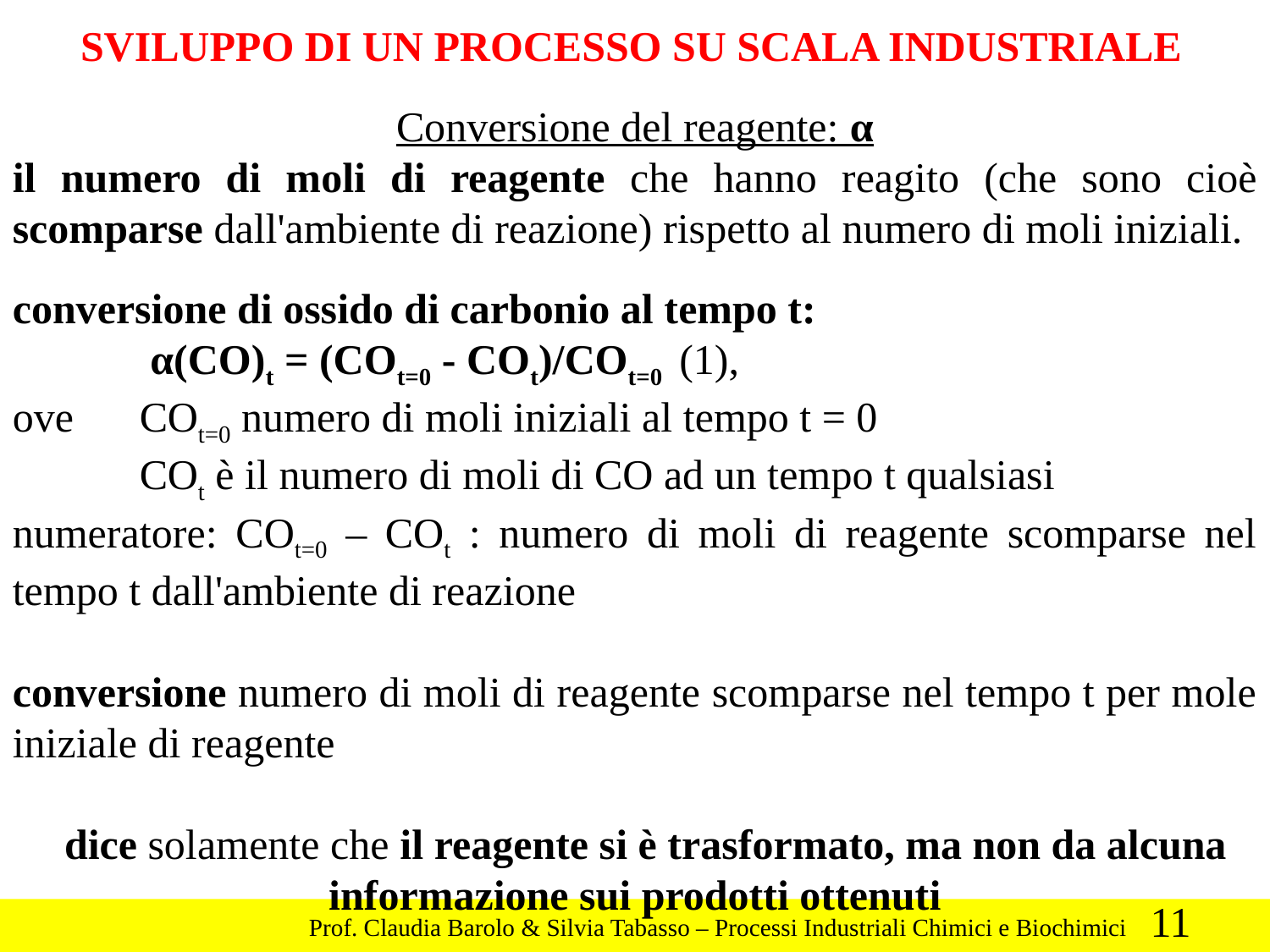

SVILUPPO DI UN PROCESSO SU SCALA INDUSTRIALE

Conversione del reagente: α
il numero di moli di reagente che hanno reagito (che sono cioè scomparse dall'ambiente di reazione) rispetto al numero di moli iniziali.

conversione di ossido di carbonio al tempo t:
	 α(CO)t = (COt=0 - COt)/COt=0  (1),
ove 	COt=0 numero di moli iniziali al tempo t = 0
	COt è il numero di moli di CO ad un tempo t qualsiasi
numeratore: COt=0 – COt : numero di moli di reagente scomparse nel tempo t dall'ambiente di reazione

conversione numero di moli di reagente scomparse nel tempo t per mole iniziale di reagente

  dice solamente che il reagente si è trasformato, ma non da alcuna informazione sui prodotti ottenuti
11